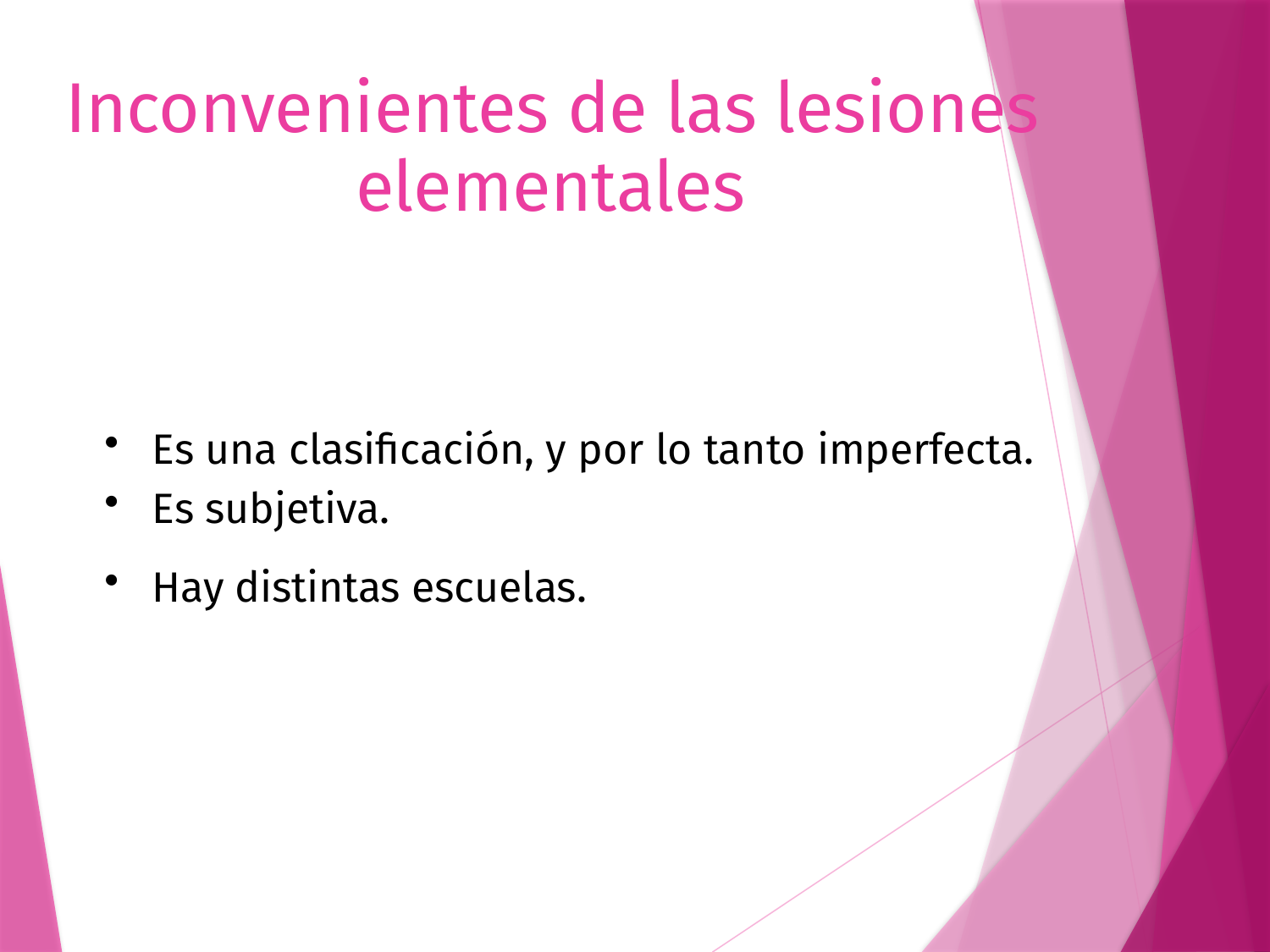

# Inconvenientes de las lesiones elementales
Es una clasificación, y por lo tanto imperfecta.
Es subjetiva.
Hay distintas escuelas.